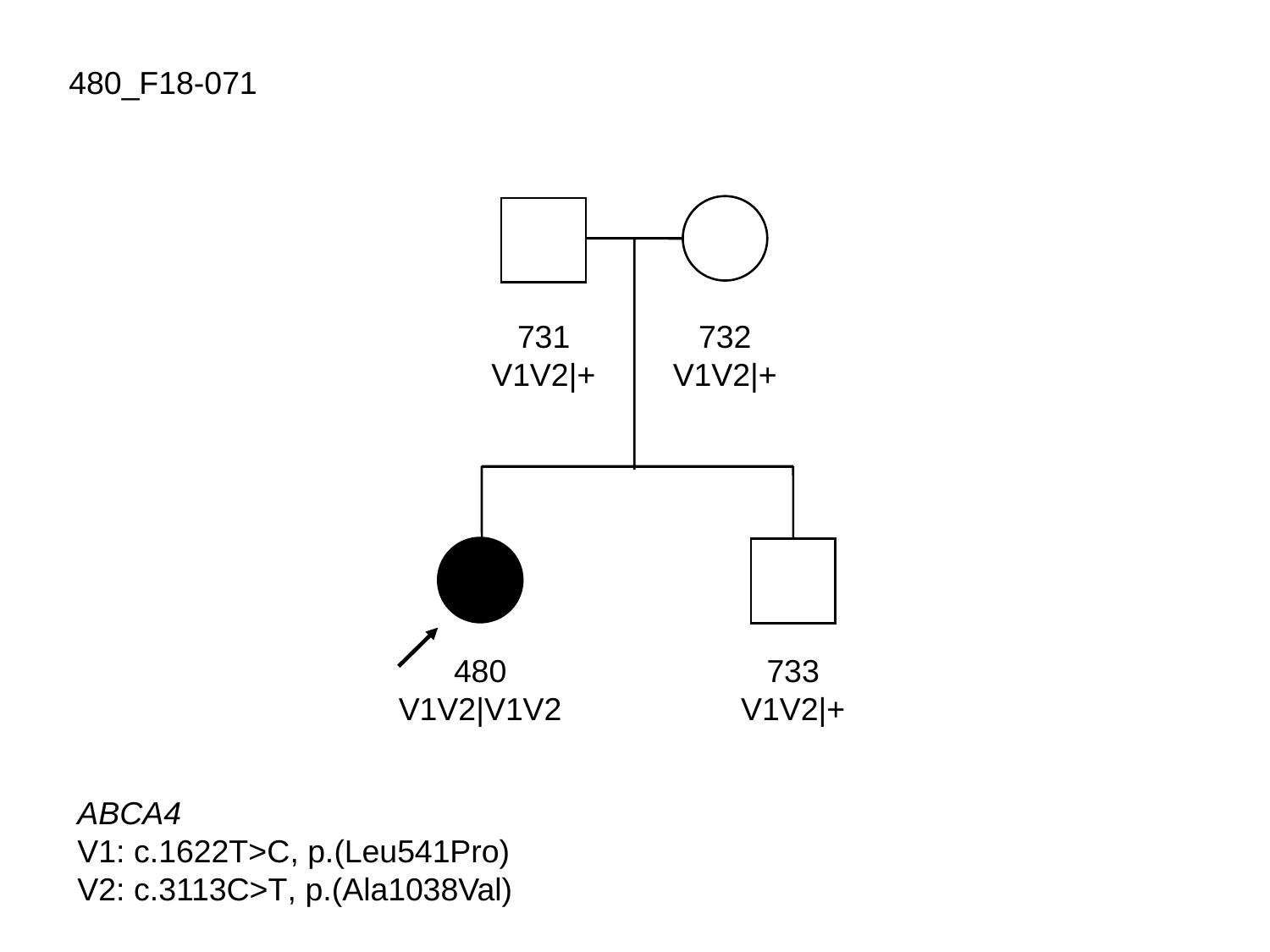

480_F18-071

731
V1V2|+
732
V1V2|+

480
V1V2|V1V2
733
V1V2|+

ABCA4
V1: c.1622T>C, p.(Leu541Pro)
V2: c.3113C>T, p.(Ala1038Val)